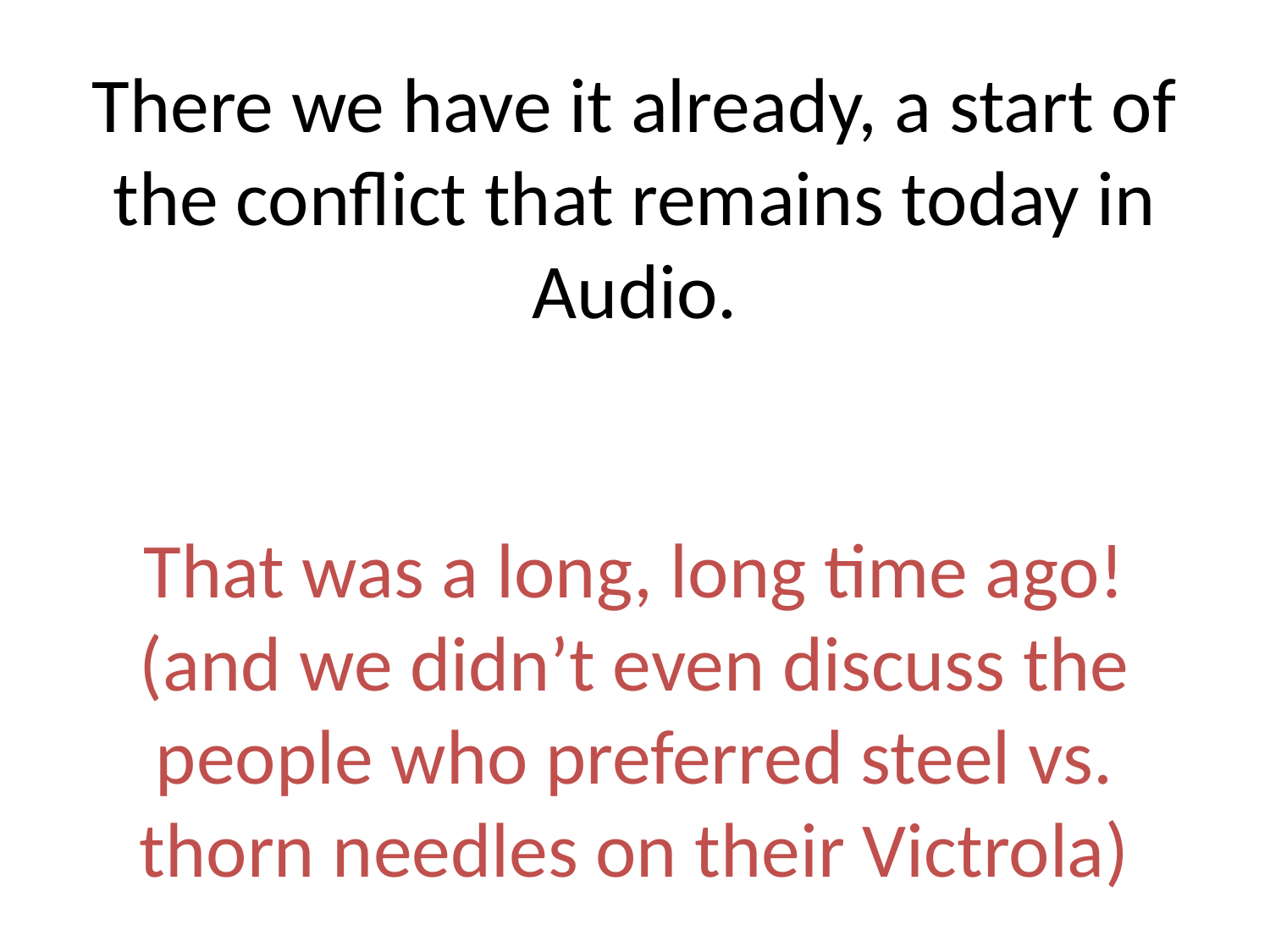

# There we have it already, a start of the conflict that remains today in Audio. That was a long, long time ago! (and we didn’t even discuss the people who preferred steel vs. thorn needles on their Victrola)